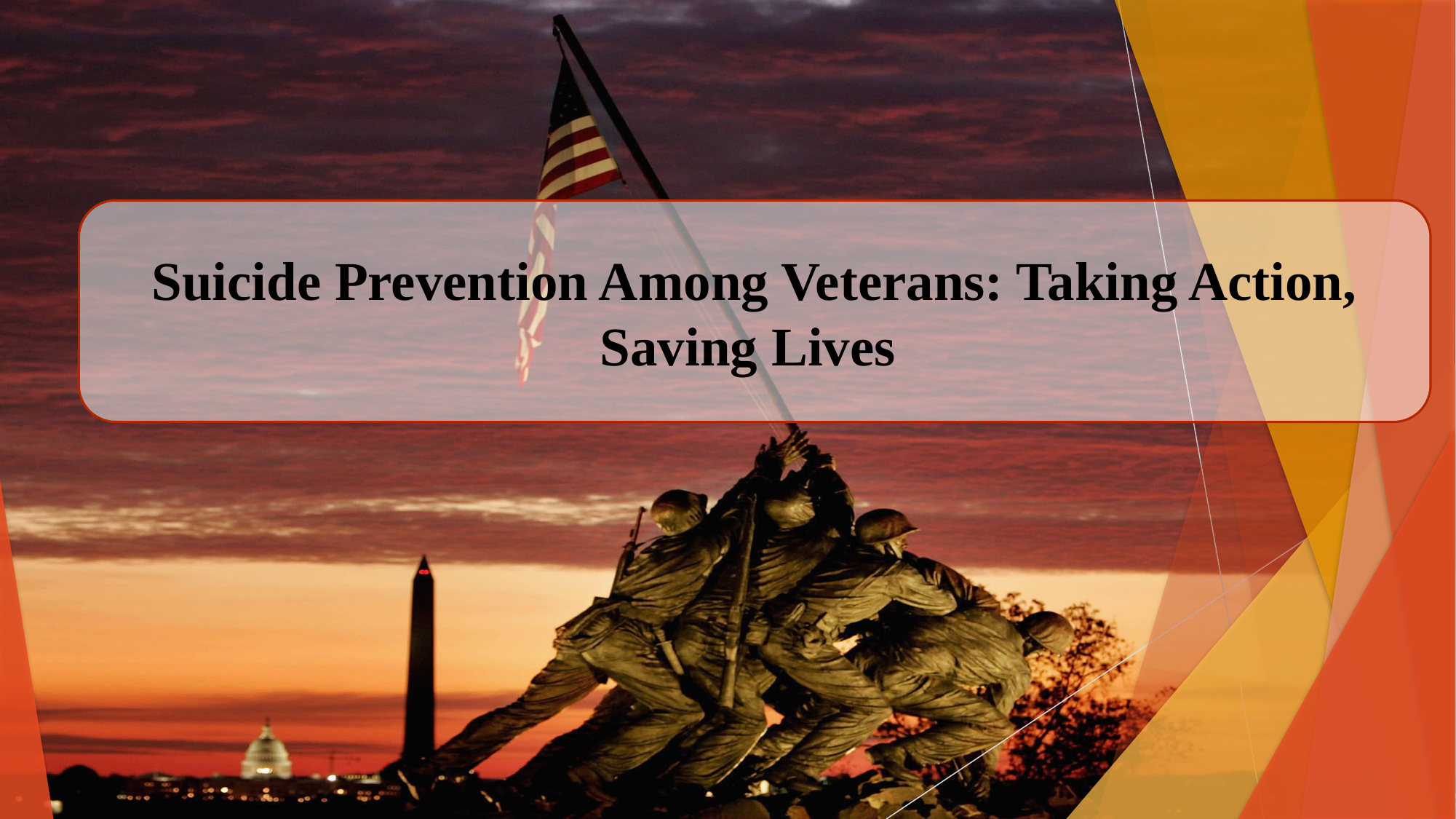

Suicide Prevention Among Veterans: Taking Action, Saving Lives